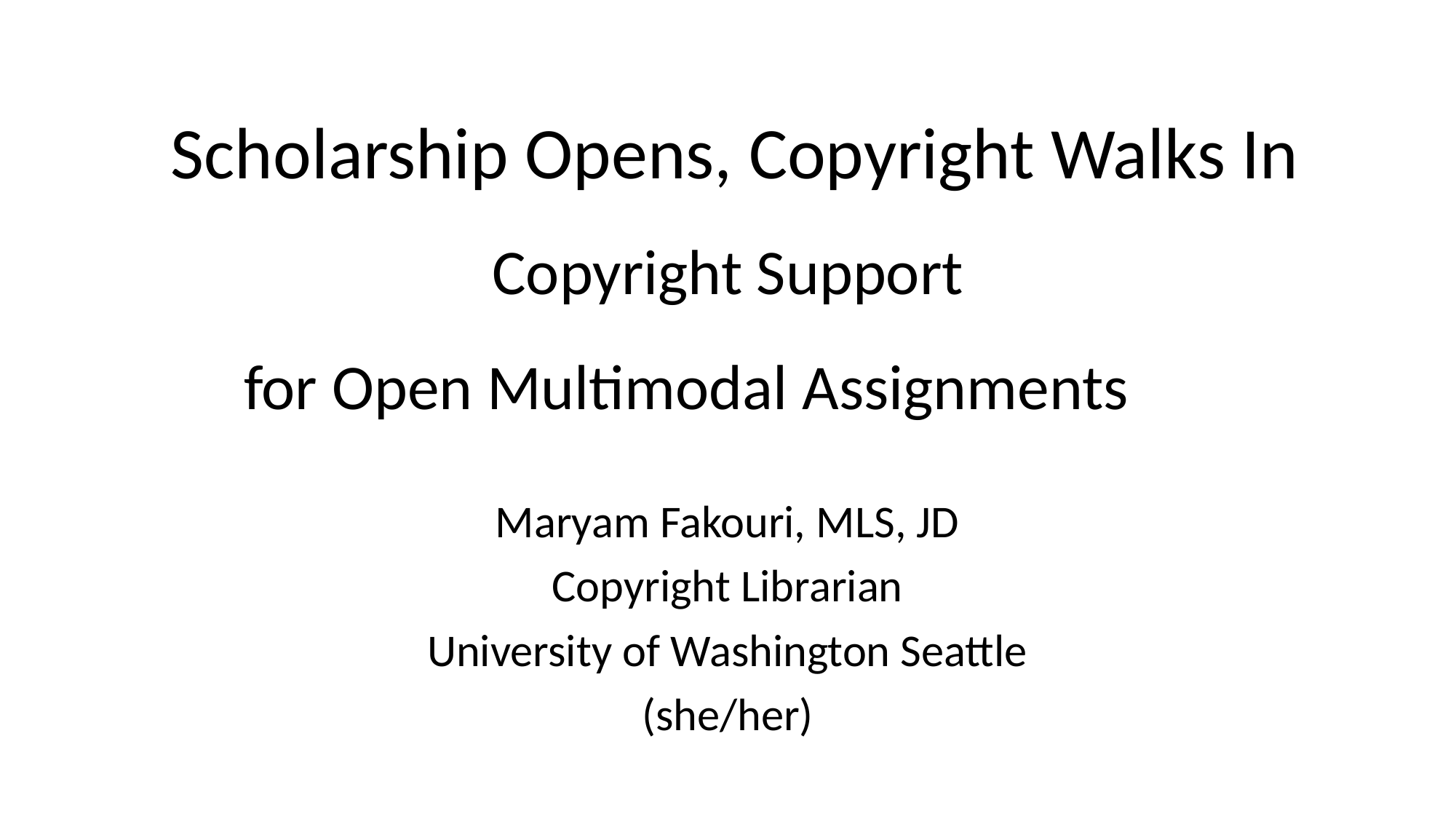

# Scholarship Opens, Copyright Walks In Copyright Support for Open Multimodal Assignments
Maryam Fakouri, MLS, JD
Copyright Librarian
University of Washington Seattle
(she/her)